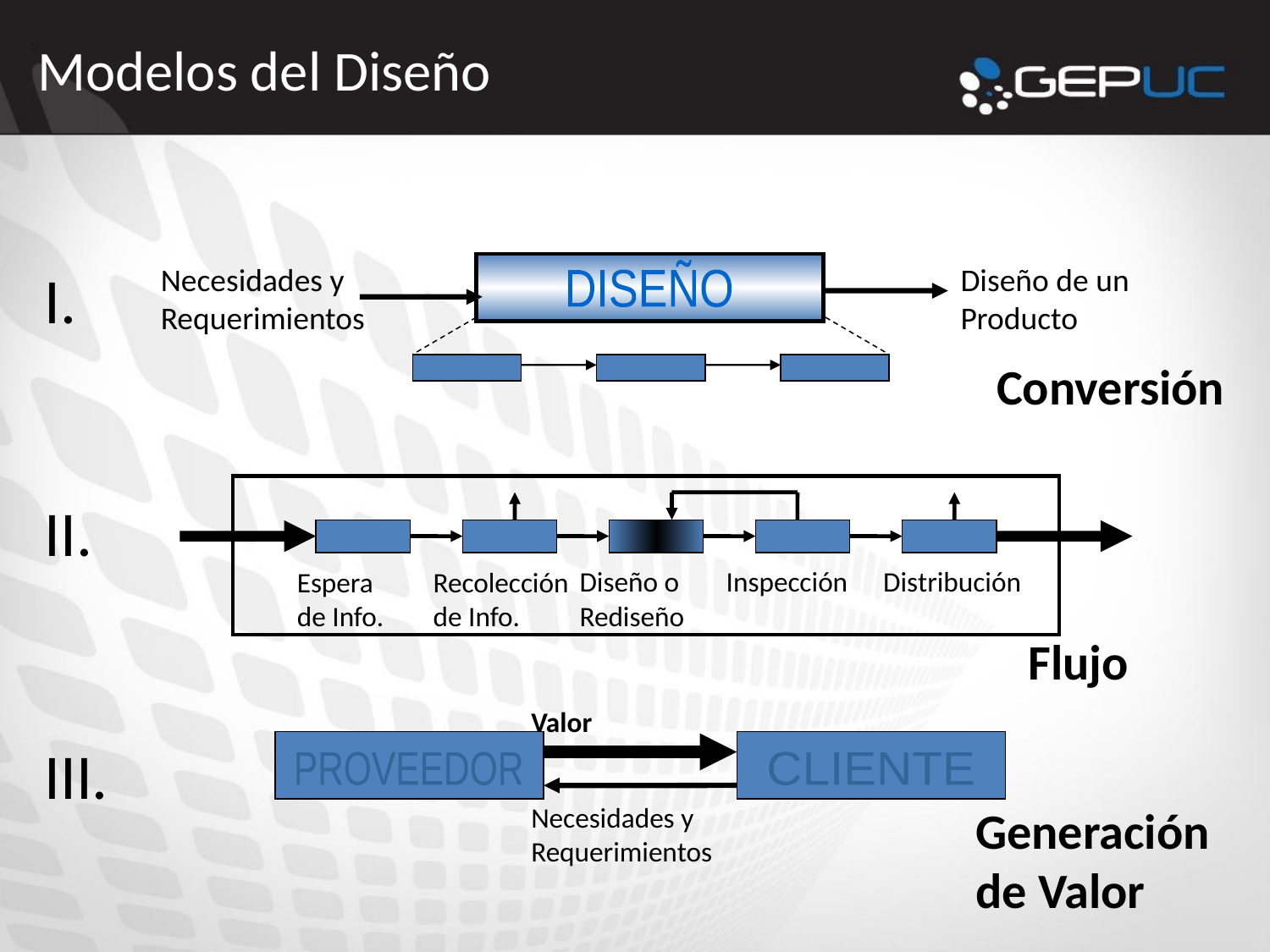

# Modelos del Diseño

I.
Necesidades y Requerimientos

DISEÑO
Diseño de un Producto

Conversión

Diseño o Rediseño
Inspección
Distribución
Espera
de Info.
Recolección
de Info.
II.
Flujo
Valor

III.

PROVEEDOR

CLIENTE

Necesidades y Requerimientos
Generación de Valor